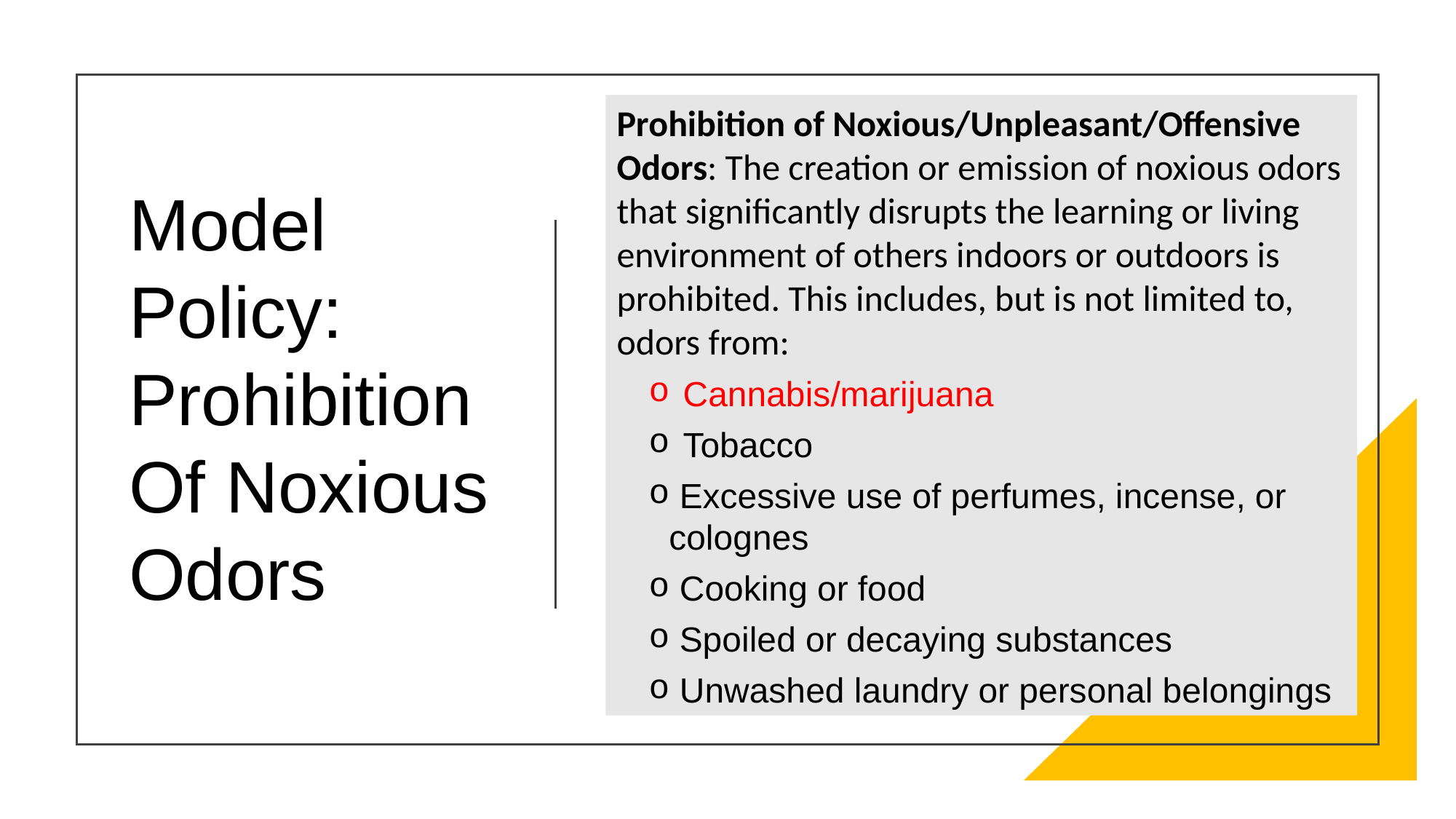

Prohibition of Noxious/Unpleasant/Offensive Odors: The creation or emission of noxious odors that significantly disrupts the learning or living environment of others indoors or outdoors is prohibited. This includes, but is not limited to, odors from:
Cannabis/marijuana
Tobacco
 Excessive use of perfumes, incense, or colognes
 Cooking or food
 Spoiled or decaying substances
 Unwashed laundry or personal belongings
Model Policy:
Prohibition
Of Noxious
Odors